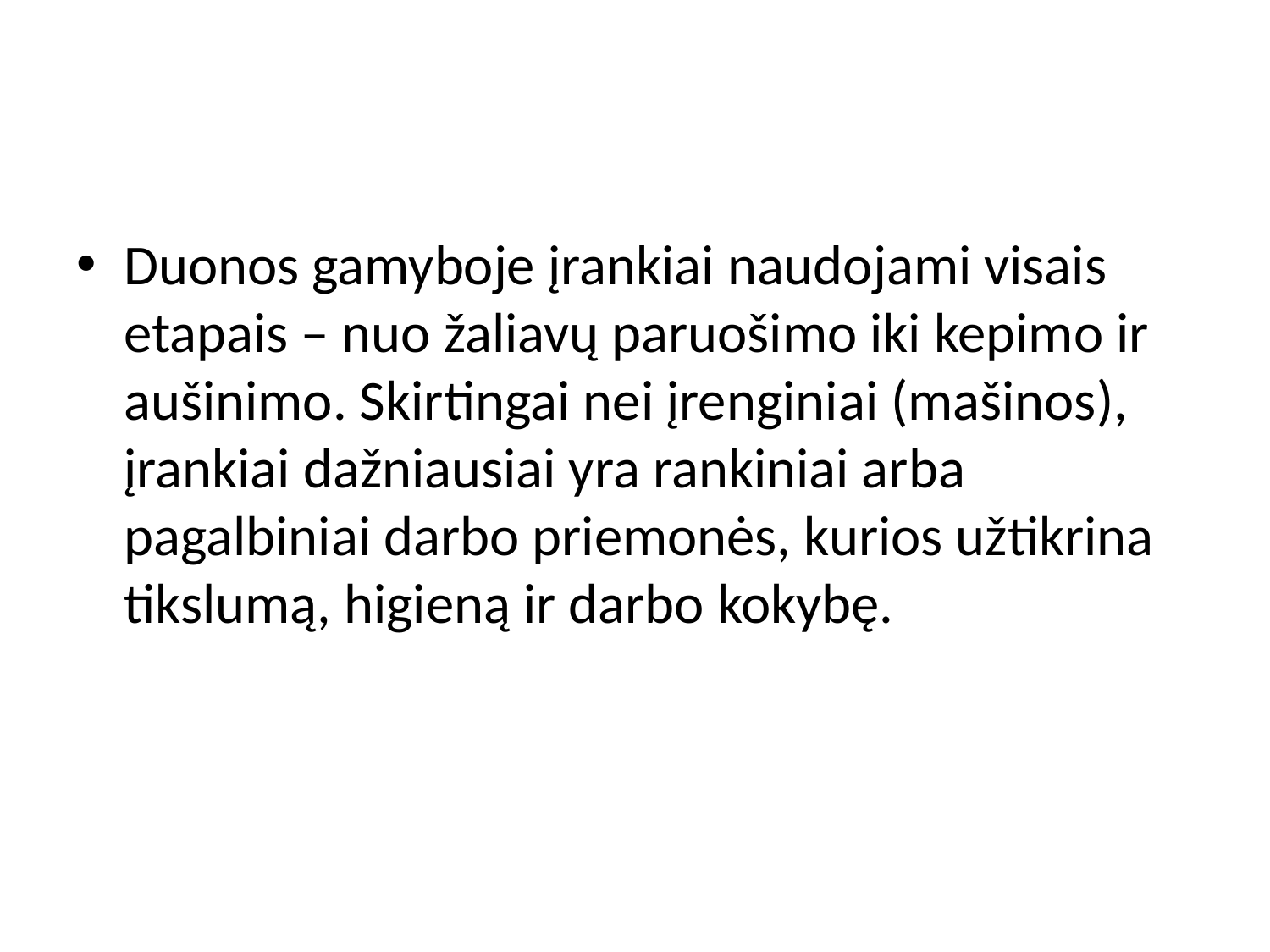

#
Duonos gamyboje įrankiai naudojami visais etapais – nuo žaliavų paruošimo iki kepimo ir aušinimo. Skirtingai nei įrenginiai (mašinos), įrankiai dažniausiai yra rankiniai arba pagalbiniai darbo priemonės, kurios užtikrina tikslumą, higieną ir darbo kokybę.